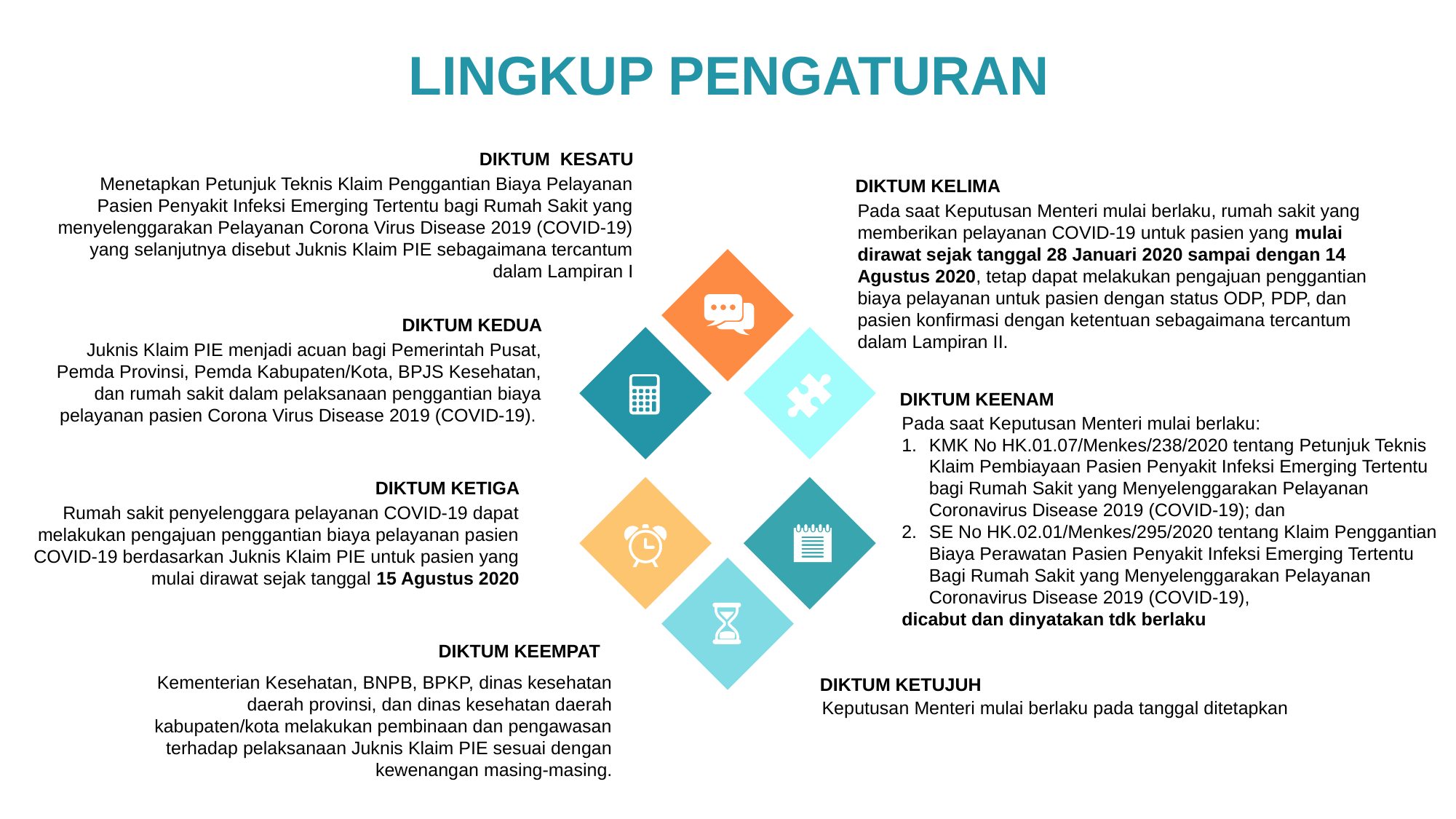

LINGKUP PENGATURAN
DIKTUM  KESATU
Menetapkan Petunjuk Teknis Klaim Penggantian Biaya Pelayanan Pasien Penyakit Infeksi Emerging Tertentu bagi Rumah Sakit yang menyelenggarakan Pelayanan Corona Virus Disease 2019 (COVID-19) yang selanjutnya disebut Juknis Klaim PIE sebagaimana tercantum dalam Lampiran I
DIKTUM KELIMA
Pada saat Keputusan Menteri mulai berlaku, rumah sakit yang memberikan pelayanan COVID-19 untuk pasien yang mulai dirawat sejak tanggal 28 Januari 2020 sampai dengan 14 Agustus 2020, tetap dapat melakukan pengajuan penggantian biaya pelayanan untuk pasien dengan status ODP, PDP, dan pasien konfirmasi dengan ketentuan sebagaimana tercantum dalam Lampiran II.

DIKTUM KEDUA
Juknis Klaim PIE menjadi acuan bagi Pemerintah Pusat, Pemda Provinsi, Pemda Kabupaten/Kota, BPJS Kesehatan, dan rumah sakit dalam pelaksanaan penggantian biaya pelayanan pasien Corona Virus Disease 2019 (COVID-19).

DIKTUM KEENAM
Pada saat Keputusan Menteri mulai berlaku:
KMK No HK.01.07/Menkes/238/2020 tentang Petunjuk Teknis Klaim Pembiayaan Pasien Penyakit Infeksi Emerging Tertentu bagi Rumah Sakit yang Menyelenggarakan Pelayanan Coronavirus Disease 2019 (COVID-19); dan
SE No HK.02.01/Menkes/295/2020 tentang Klaim Penggantian Biaya Perawatan Pasien Penyakit Infeksi Emerging Tertentu Bagi Rumah Sakit yang Menyelenggarakan Pelayanan Coronavirus Disease 2019 (COVID-19),
dicabut dan dinyatakan tdk berlaku
DIKTUM KETIGA
Rumah sakit penyelenggara pelayanan COVID-19 dapat melakukan pengajuan penggantian biaya pelayanan pasien COVID-19 berdasarkan Juknis Klaim PIE untuk pasien yang mulai dirawat sejak tanggal 15 Agustus 2020

DIKTUM KEEMPAT
Kementerian Kesehatan, BNPB, BPKP, dinas kesehatan daerah provinsi, dan dinas kesehatan daerah kabupaten/kota melakukan pembinaan dan pengawasan terhadap pelaksanaan Juknis Klaim PIE sesuai dengan kewenangan masing-masing.
DIKTUM KETUJUH
Keputusan Menteri mulai berlaku pada tanggal ditetapkan